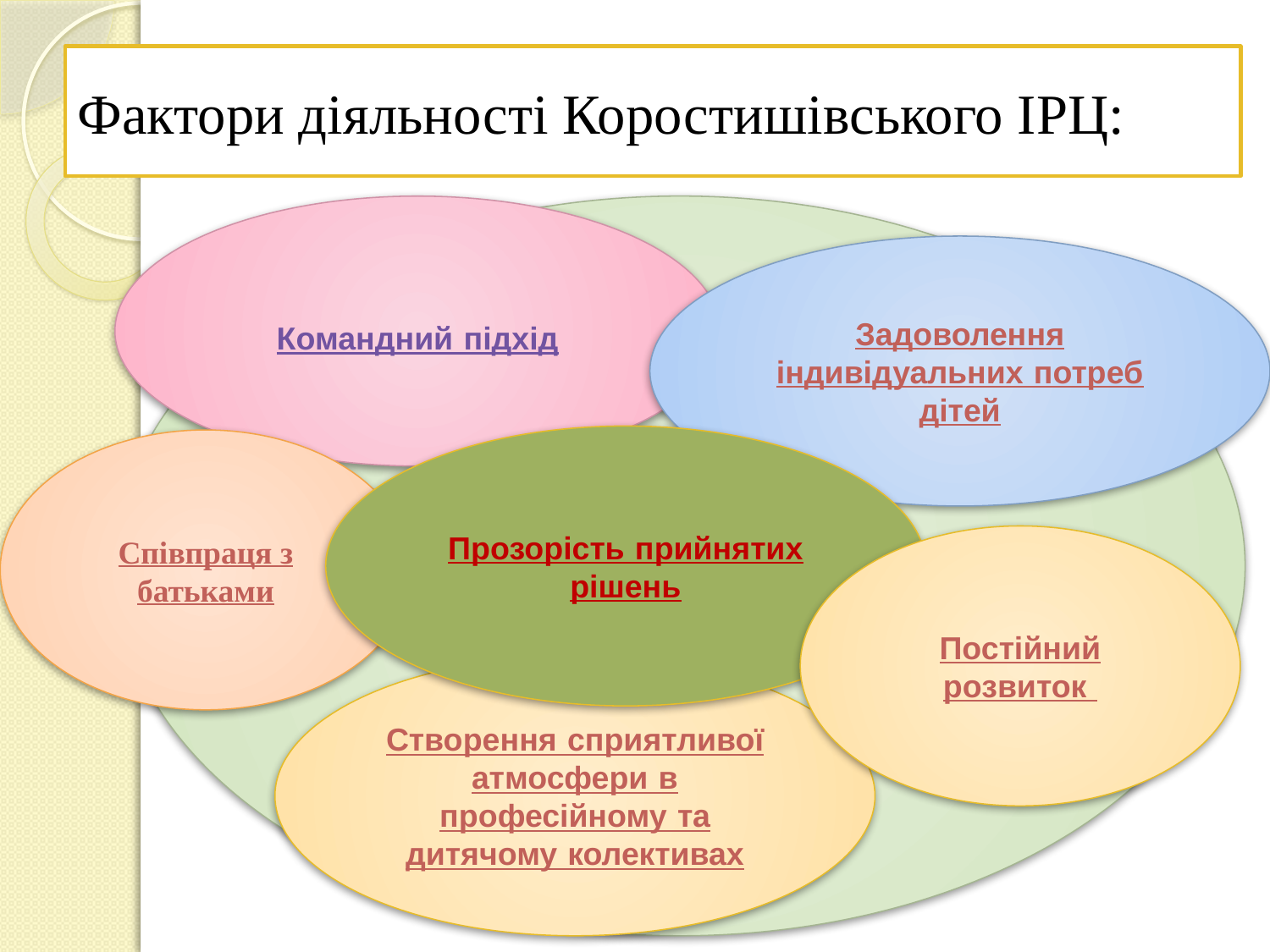

# Фактори діяльності Коростишівського ІРЦ:

Командний підхід

Задоволення індивідуальних потреб дітей
Прозорість прийнятих рішень
Співпраця з батьками
Постійний розвиток
Створення сприятливої атмосфери в професійному та дитячому колективах